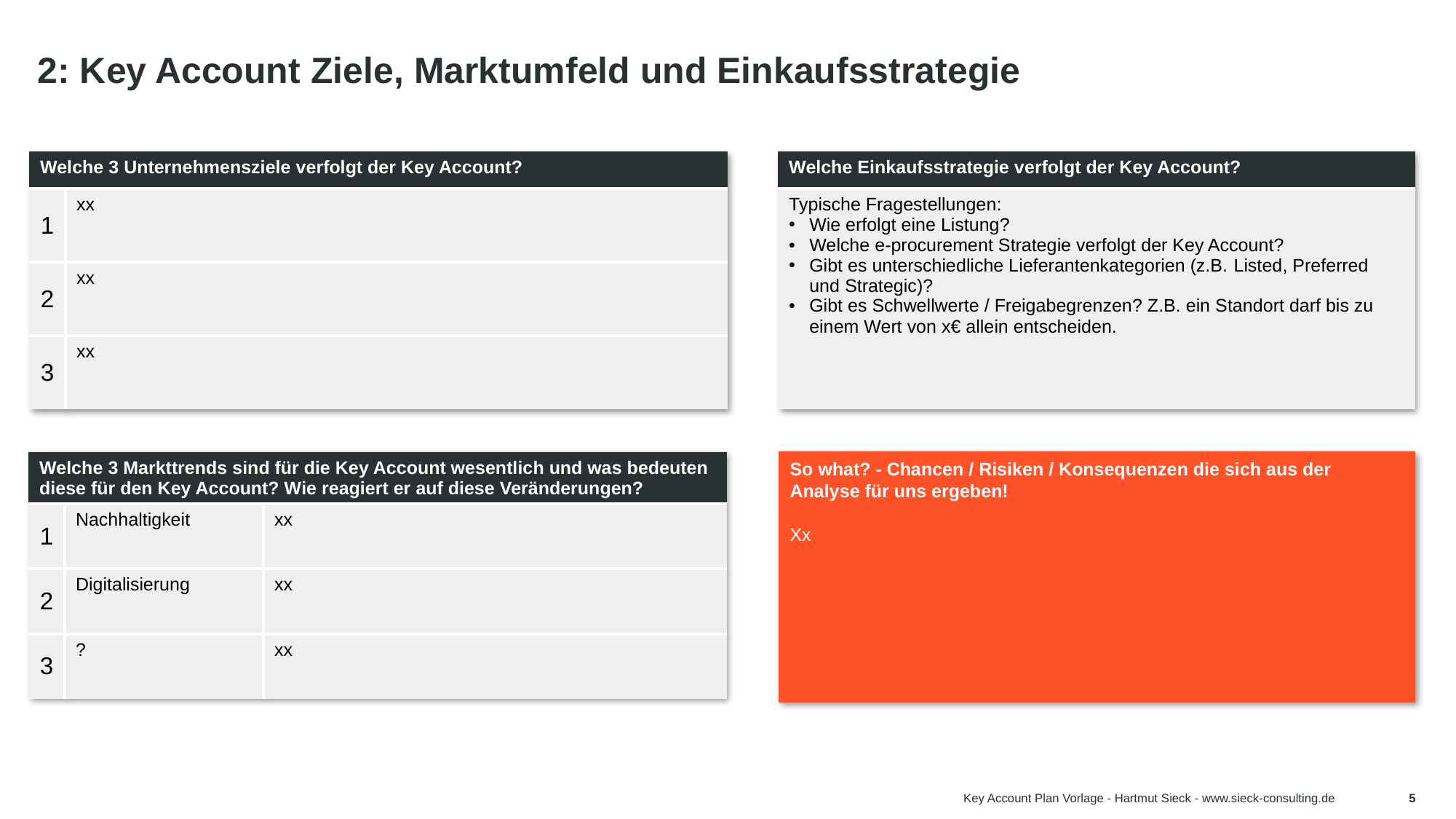

Im Kundengespräch nutzen
Diese Seite kannst du 1zu1 in einem strategischen Jahresgespräch einsetzen, um so strukturiert –  gemeinsam mit dem Kunden – Neuigkeiten und Veränderungen beim Kunden festzuhalten.
# 2: Key Account Ziele, Marktumfeld und Einkaufsstrategie
| Welche 3 Unternehmensziele verfolgt der Key Account? |  |
| --- | --- |
| 1 | xx |
| 2 | xx |
| 3 | xx |
| Welche Einkaufsstrategie verfolgt der Key Account? |
| --- |
| Typische Fragestellungen: Wie erfolgt eine Listung? Welche e-procurement Strategie verfolgt der Key Account? Gibt es unterschiedliche Lieferantenkategorien (z.B. Listed, Preferred und Strategic)? Gibt es Schwellwerte / Freigabegrenzen? Z.B. ein Standort darf bis zu einem Wert von x€ allein entscheiden. |
Tipp:

Unternehmensziele des Key Accounts
Beschreibe die Ziele des Key Accounts so SPEZIFISCH, MESSBAR und TERMINIERT wie möglich.
Aus „Der Key Account will weiter wachsen“
wird „Der Key Account will seinen Umsatz bis 2028 verdoppeln auf dann 500 M€“
Nur aus dem zweiten Ziel kannst du auch Chancen / Risiken / Potenziale ableiten.

Markttrends
Bitte nutze hier die Markttrends, die für deinen Key Account in seinem Marktumfeld aktuell von Bedeutung sind. D.h., Nachhaltigkeit und Digitalisierung sind hier nur als Platzhalter zu verstehen.
| Welche 3 Markttrends sind für die Key Account wesentlich und was bedeuten diese für den Key Account? Wie reagiert er auf diese Veränderungen? |  |  |
| --- | --- | --- |
| 1 | Nachhaltigkeit | xx |
| 2 | Digitalisierung | xx |
| 3 | ? | xx |
So what? - Chancen / Risiken / Konsequenzen die sich aus der Analyse für uns ergeben!

Xx
Key Account Plan Vorlage - Hartmut Sieck - www.sieck-consulting.de
5